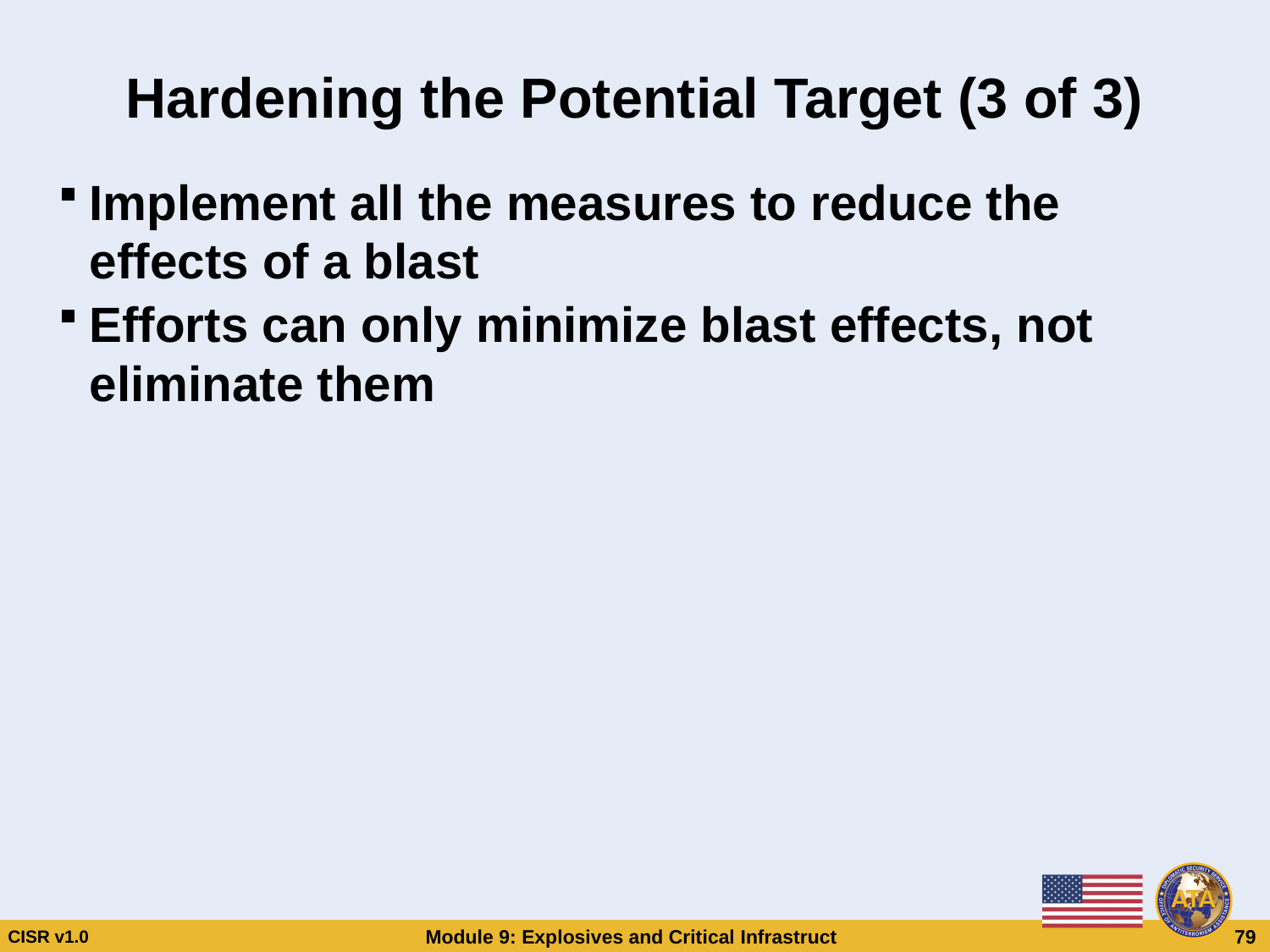

# Hardening the Potential Target (3 of 3)
Implement all the measures to reduce the effects of a blast
Efforts can only minimize blast effects, not eliminate them
Hardening the Potential Target (3 of 3)
Hardening the Potential Target (3 of 3)
Implement all the measures to reduce the effects of a blast
Efforts can only minimize blast effects, not eliminate them
Implement all the measures to reduce the effects of a blast
Efforts can only minimize blast effects, not eliminate them
CISR v1.0
Module 9: Explosives and Critical Infrastructure
 79